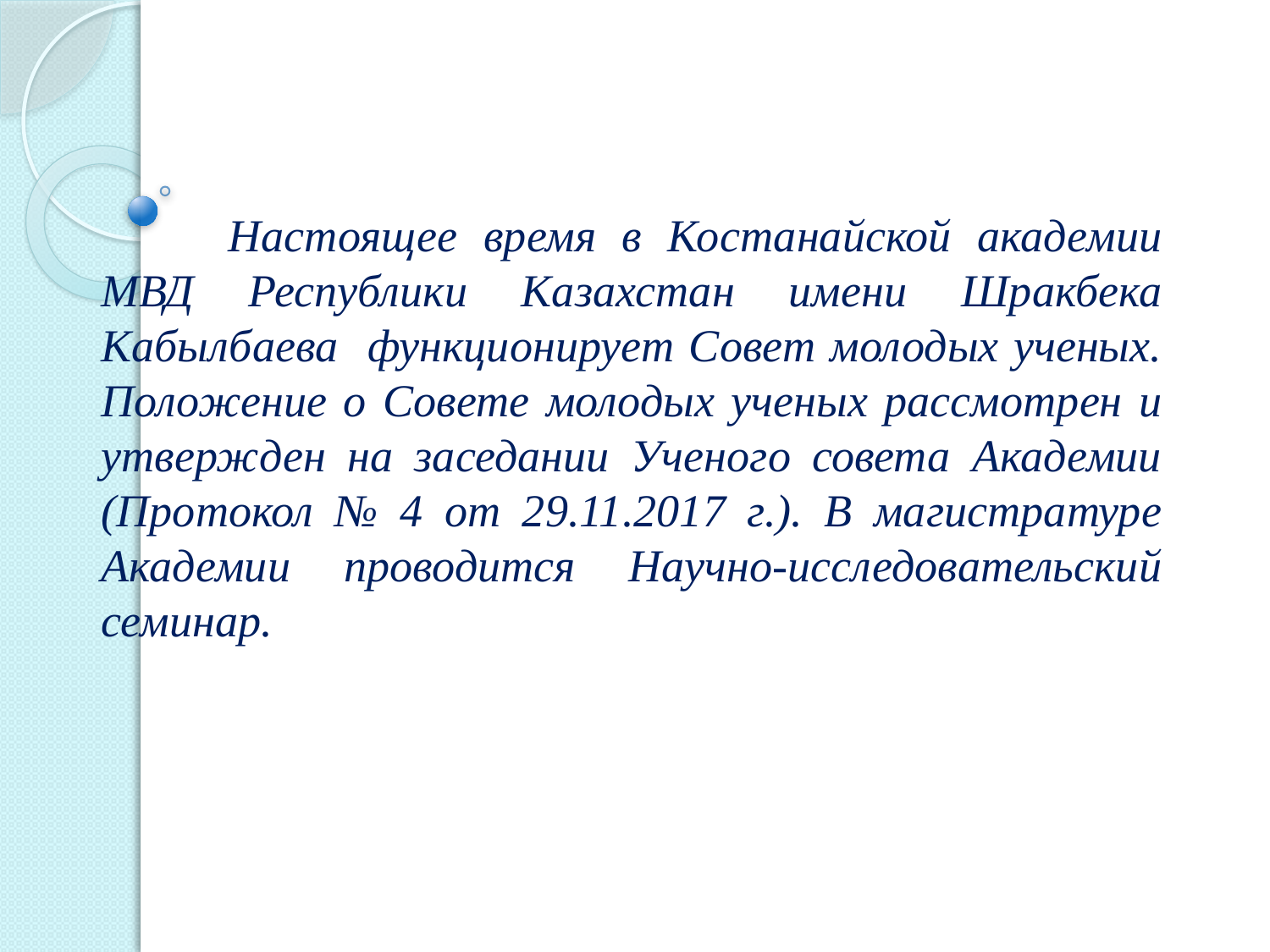

Настоящее время в Костанайской академии МВД Республики Казахстан имени Шракбека Кабылбаева  функционирует Совет молодых ученых. Положение о Совете молодых ученых рассмотрен и утвержден на заседании Ученого совета Академии (Протокол № 4 от 29.11.2017 г.). В магистратуре Академии проводится Научно-исследовательский семинар.